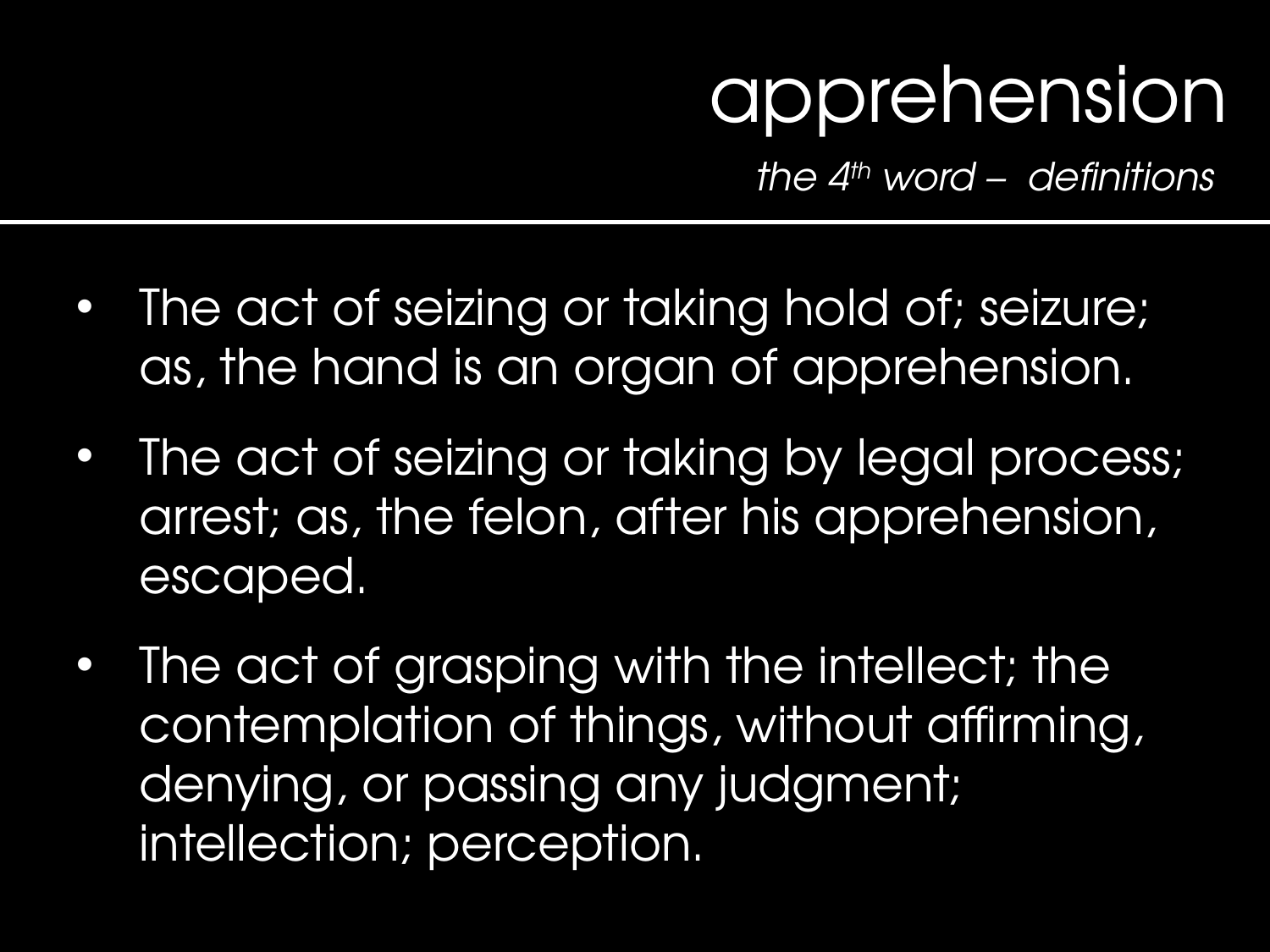

apprehension
the 4th word –  definitions
The act of seizing or taking hold of; seizure; as, the hand is an organ of apprehension.
The act of seizing or taking by legal process; arrest; as, the felon, after his apprehension, escaped.
The act of grasping with the intellect; the contemplation of things, without affirming, denying, or passing any judgment; intellection; perception.